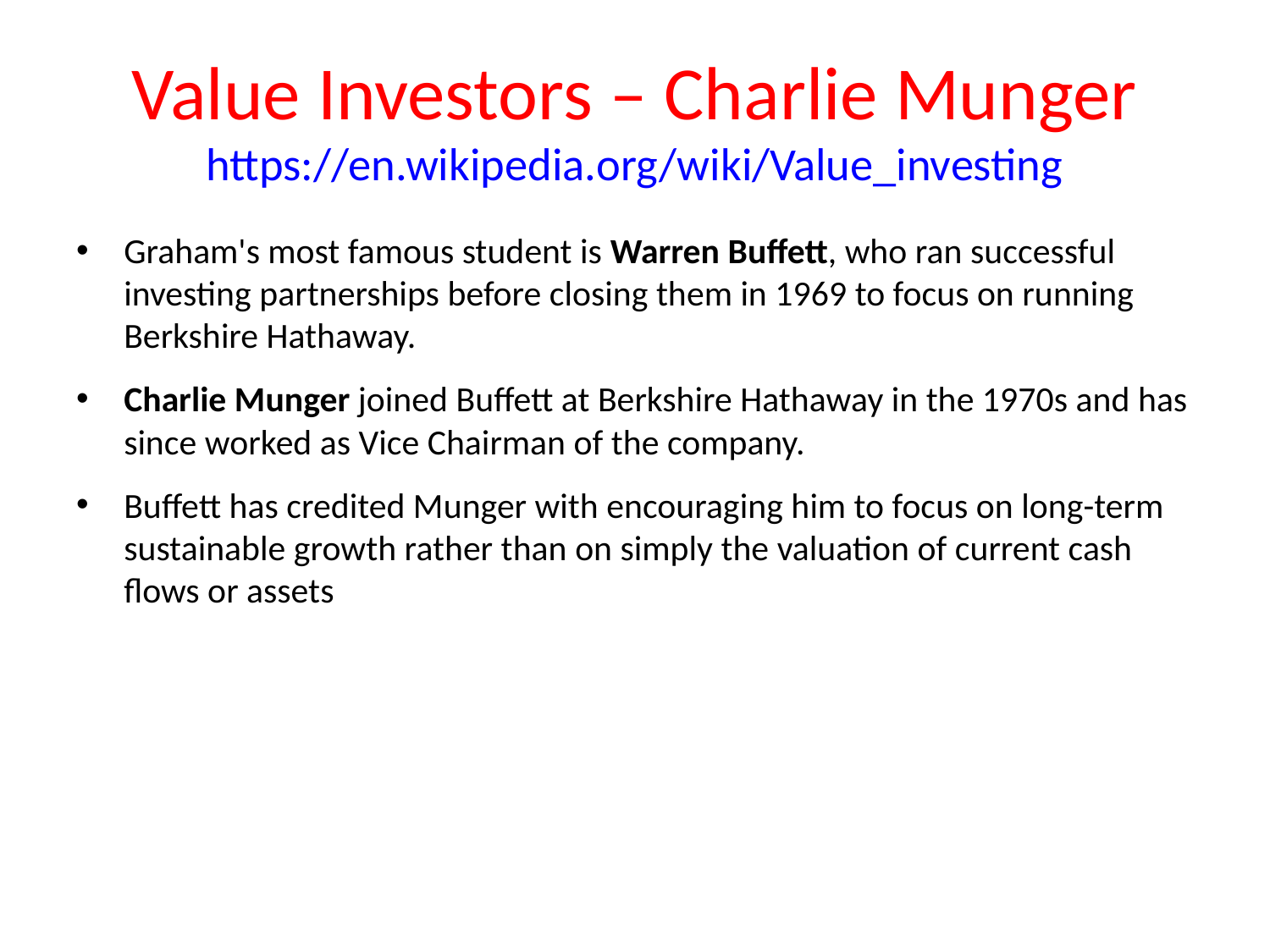

# Value Investors – Charlie Munger https://en.wikipedia.org/wiki/Value_investing
Graham's most famous student is Warren Buffett, who ran successful investing partnerships before closing them in 1969 to focus on running Berkshire Hathaway.
Charlie Munger joined Buffett at Berkshire Hathaway in the 1970s and has since worked as Vice Chairman of the company.
Buffett has credited Munger with encouraging him to focus on long-term sustainable growth rather than on simply the valuation of current cash flows or assets